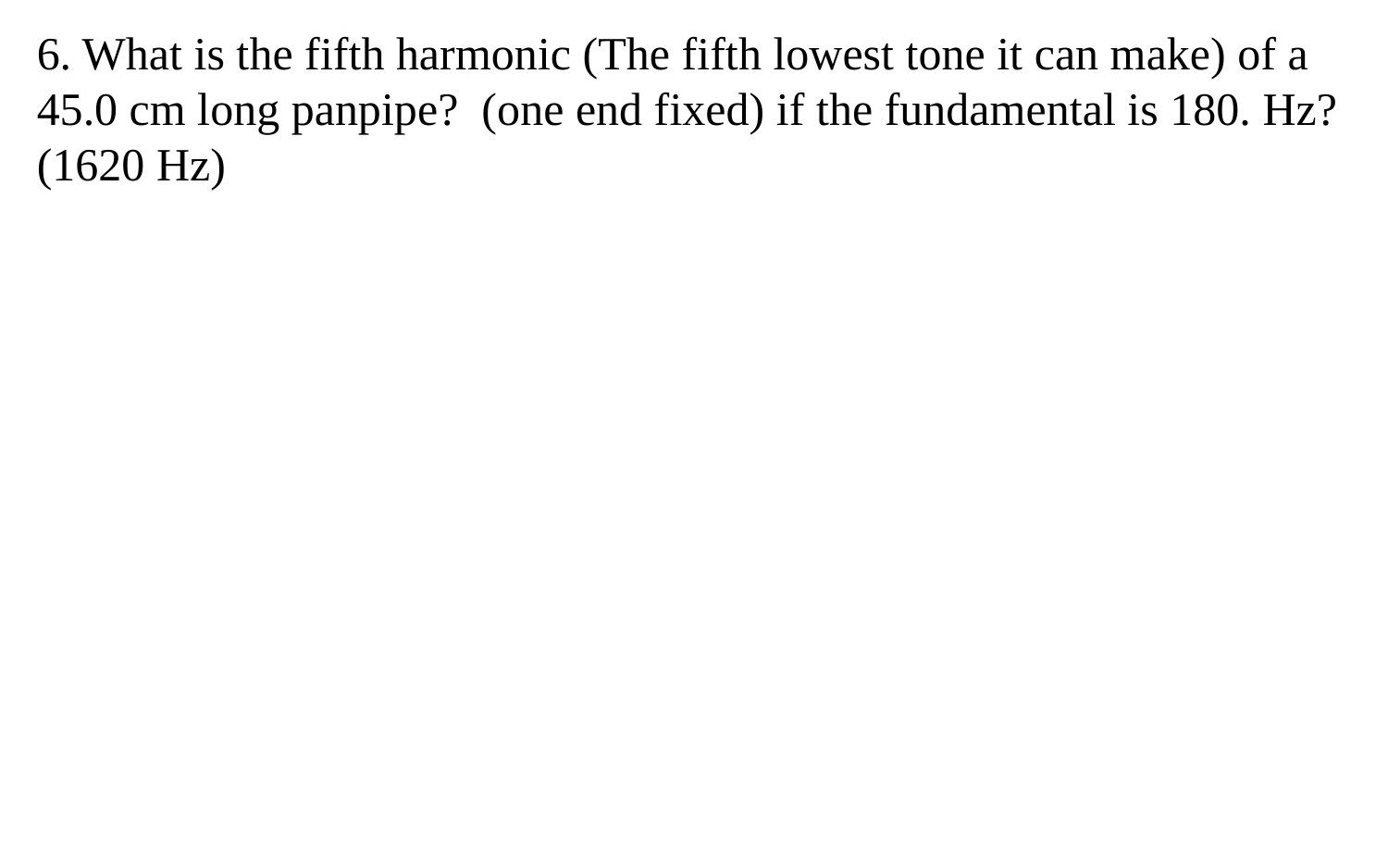

6. What is the fifth harmonic (The fifth lowest tone it can make) of a 45.0 cm long panpipe?  (one end fixed) if the fundamental is 180. Hz? (1620 Hz)